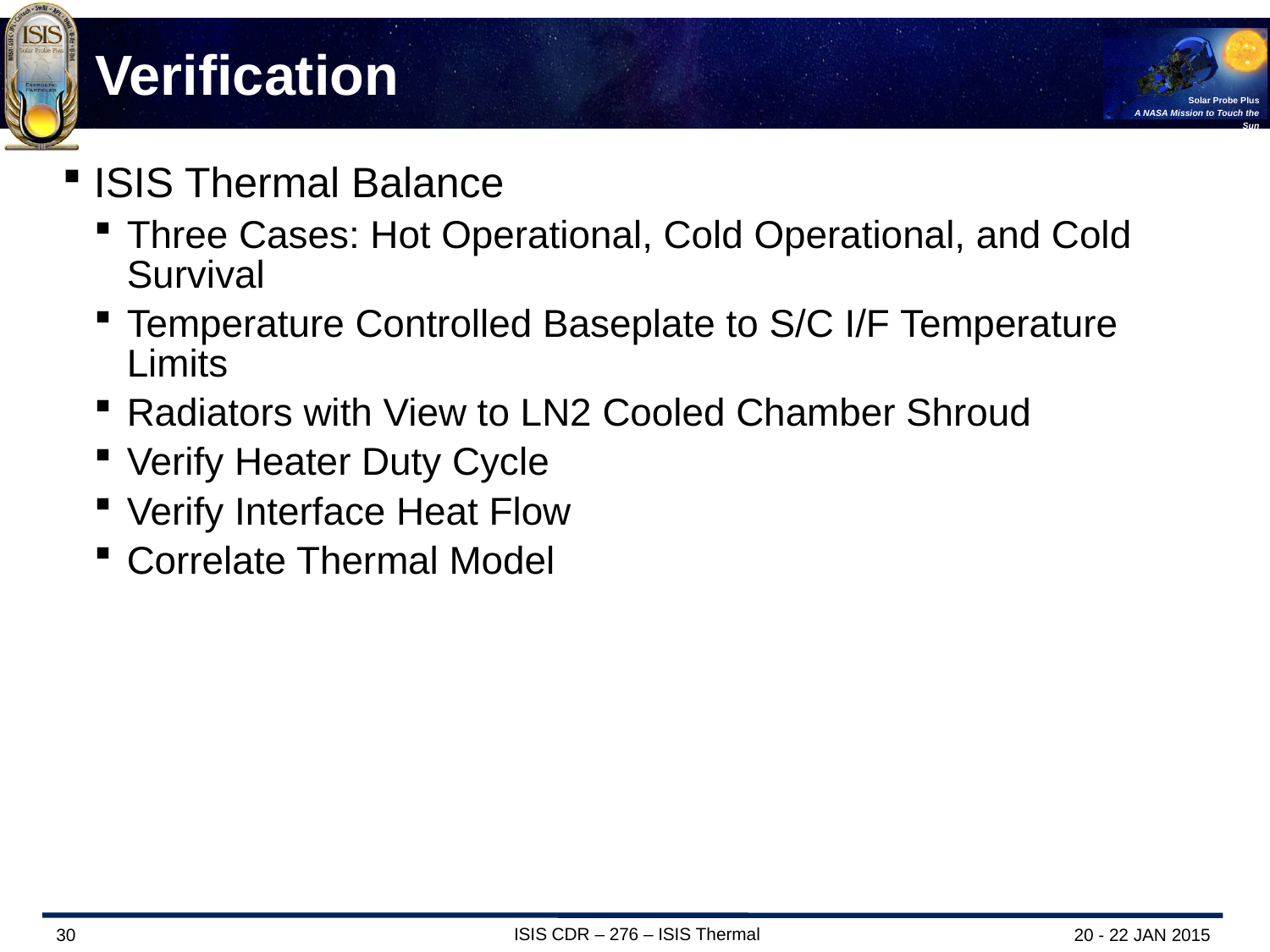

# Verification
ISIS Thermal Balance
Three Cases: Hot Operational, Cold Operational, and Cold Survival
Temperature Controlled Baseplate to S/C I/F Temperature Limits
Radiators with View to LN2 Cooled Chamber Shroud
Verify Heater Duty Cycle
Verify Interface Heat Flow
Correlate Thermal Model